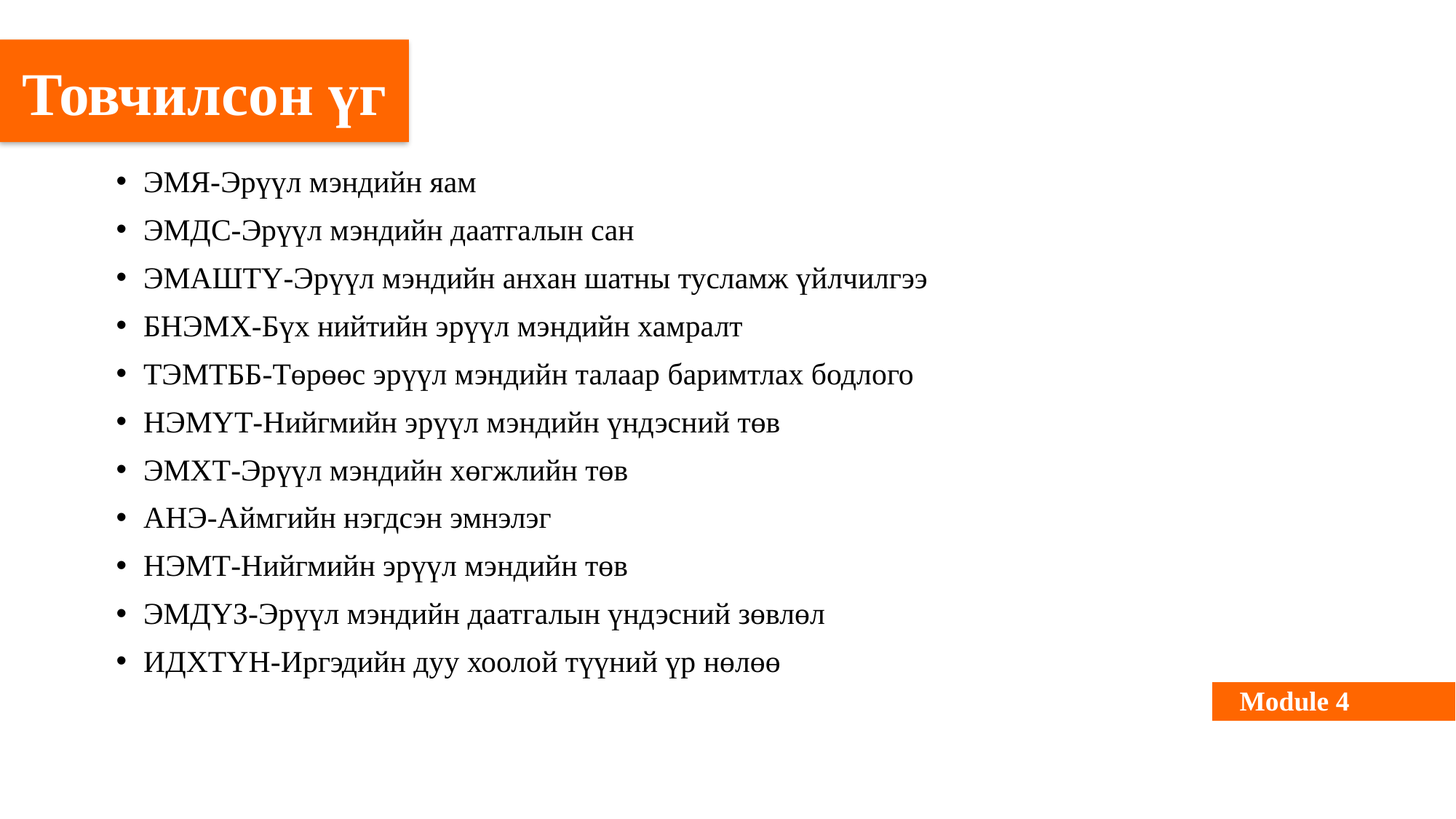

Товчилсон үг

ЭМЯ-Эрүүл мэндийн яам
ЭМДС-Эрүүл мэндийн даатгалын сан
ЭМАШТҮ-Эрүүл мэндийн анхан шатны тусламж үйлчилгээ
БНЭМХ-Бүх нийтийн эрүүл мэндийн хамралт
ТЭМТББ-Төрөөс эрүүл мэндийн талаар баримтлах бодлого
НЭМҮТ-Нийгмийн эрүүл мэндийн үндэсний төв
ЭМХТ-Эрүүл мэндийн хөгжлийн төв
АНЭ-Аймгийн нэгдсэн эмнэлэг
НЭМТ-Нийгмийн эрүүл мэндийн төв
ЭМДҮЗ-Эрүүл мэндийн даатгалын үндэсний зөвлөл
ИДХТҮН-Иргэдийн дуу хоолой түүний үр нөлөө

Module 4